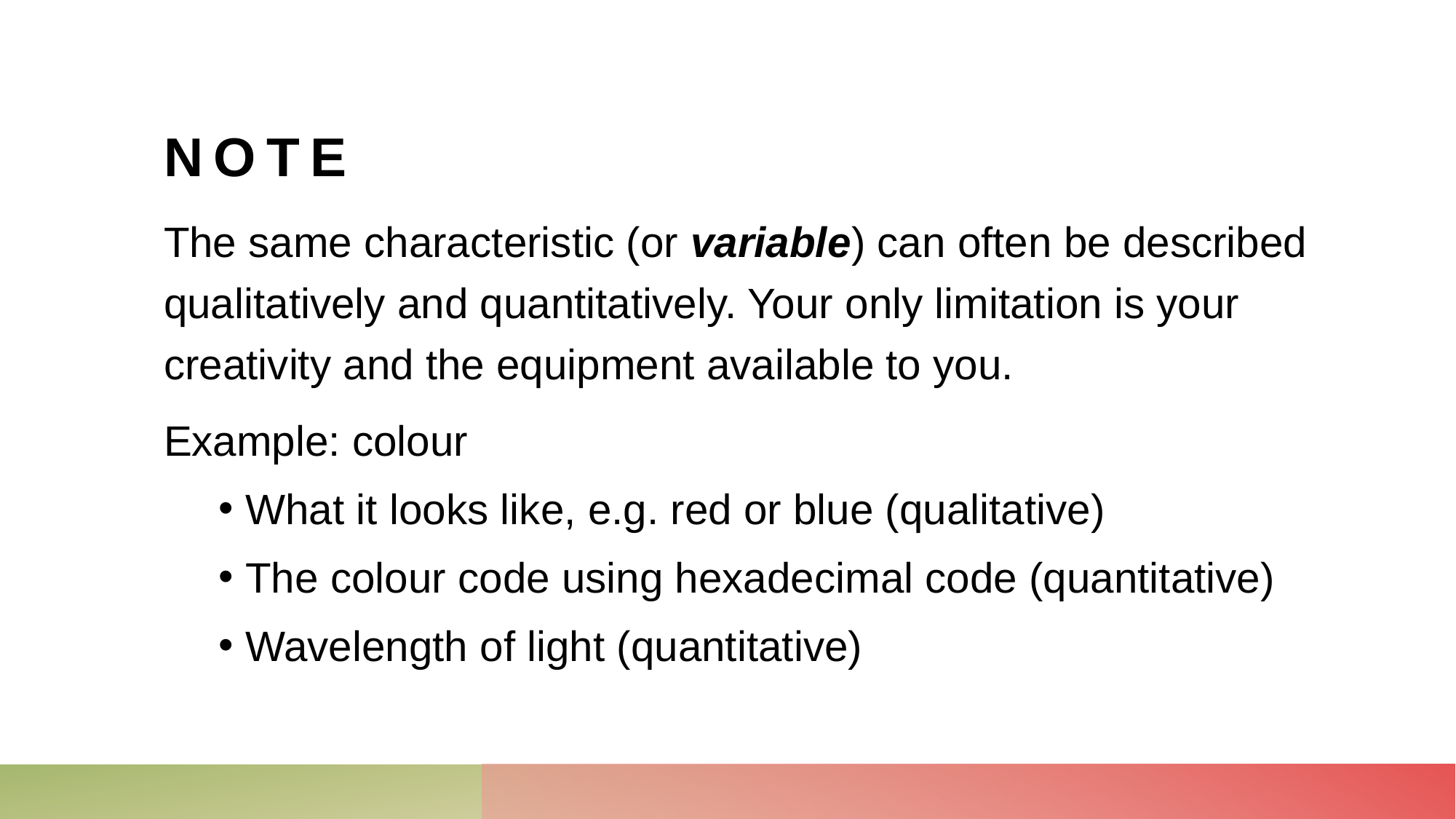

# Note
The same characteristic (or variable) can often be described qualitatively and quantitatively. Your only limitation is your creativity and the equipment available to you.
Example: colour
What it looks like, e.g. red or blue (qualitative)
The colour code using hexadecimal code (quantitative)
Wavelength of light (quantitative)